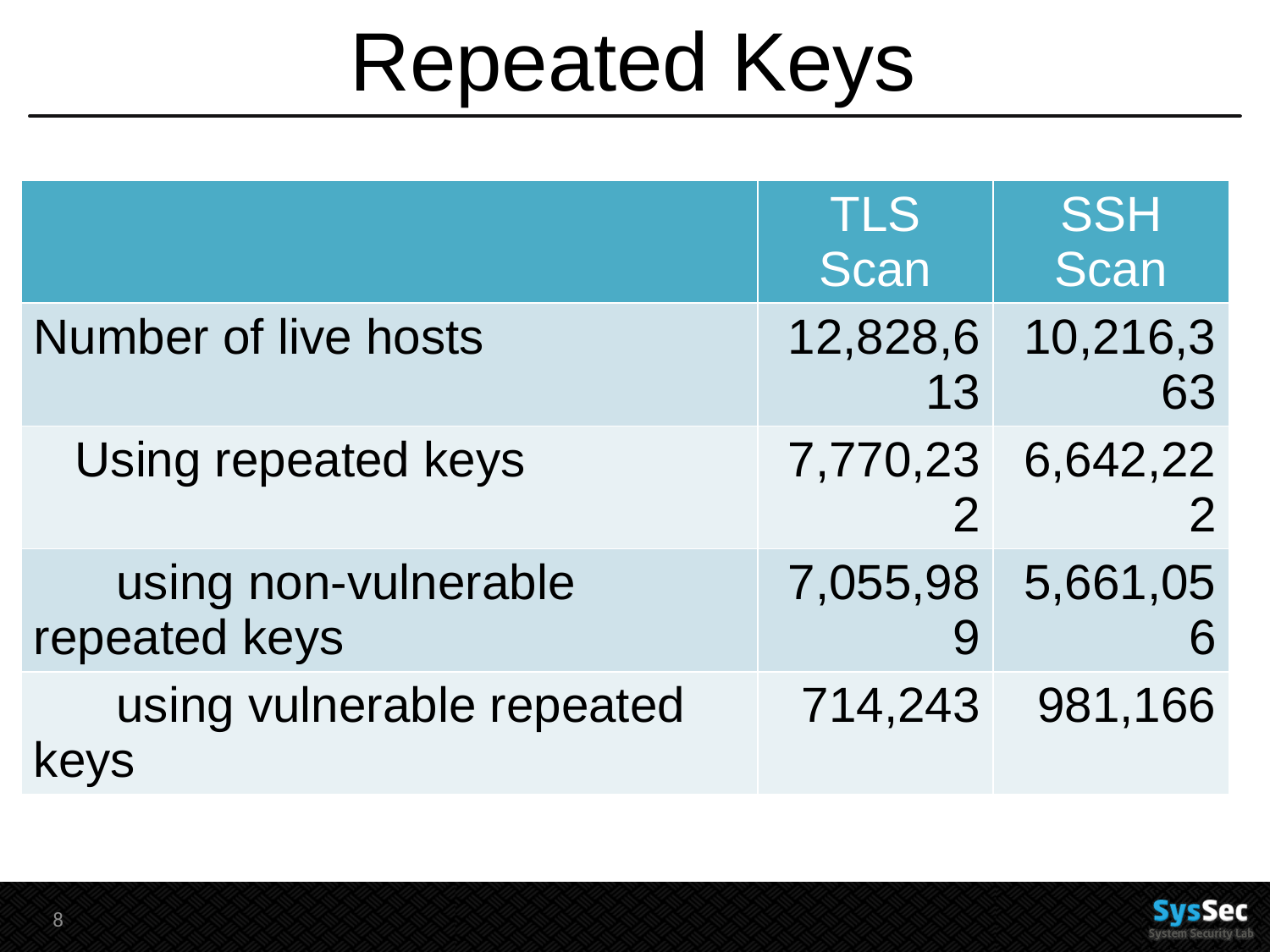

# Repeated Keys
|  | TLS Scan | SSH Scan |
| --- | --- | --- |
| Number of live hosts | 12,828,613 | 10,216,363 |
| Using repeated keys | 7,770,232 | 6,642,222 |
| using non-vulnerable repeated keys | 7,055,989 | 5,661,056 |
| using vulnerable repeated keys | 714,243 | 981,166 |
8